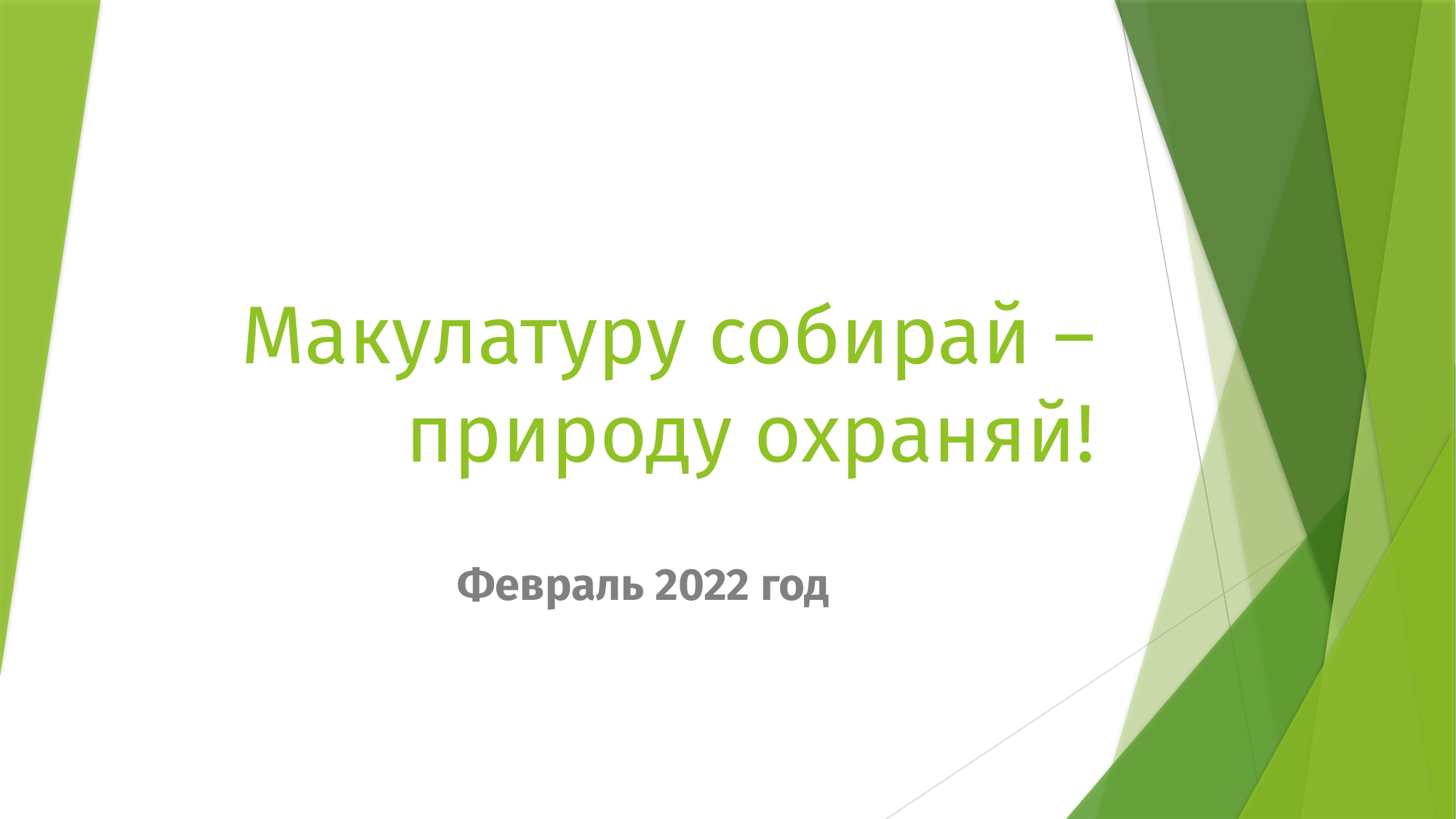

# Макулатуру собирай – природу охраняй!

Февраль 2022 год